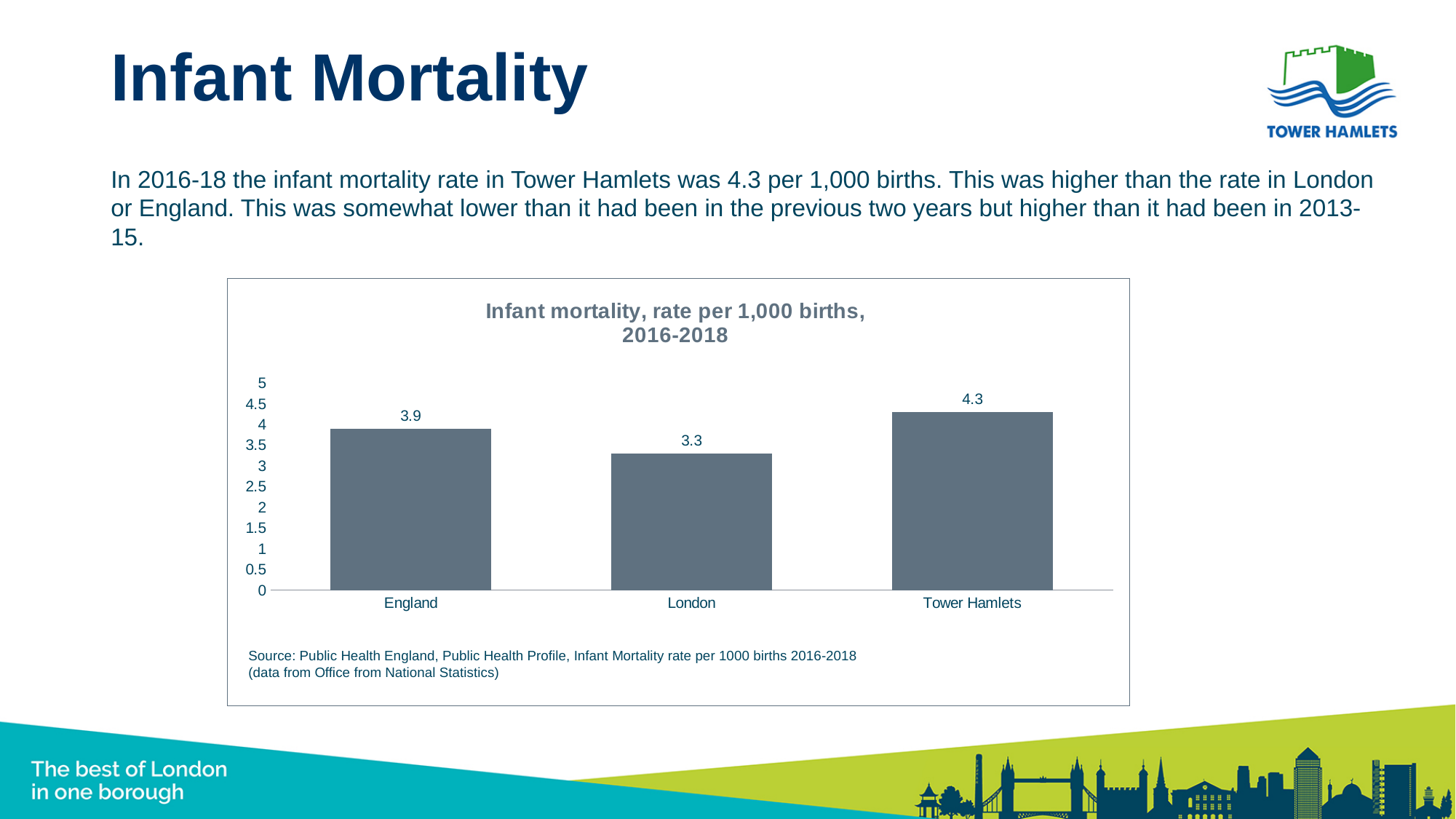

# Infant Mortality
In 2016-18 the infant mortality rate in Tower Hamlets was 4.3 per 1,000 births. This was higher than the rate in London or England. This was somewhat lower than it had been in the previous two years but higher than it had been in 2013-15.

### Chart: Infant mortality, rate per 1,000 births,
2016-2018

| Category |  |
|---|---|
| England | 3.9 |
| London | 3.3 |
| Tower Hamlets | 4.3 |
Source: Public Health England, Public Health Profile, Infant Mortality rate per 1000 births 2016-2018 (data from Office from National Statistics)